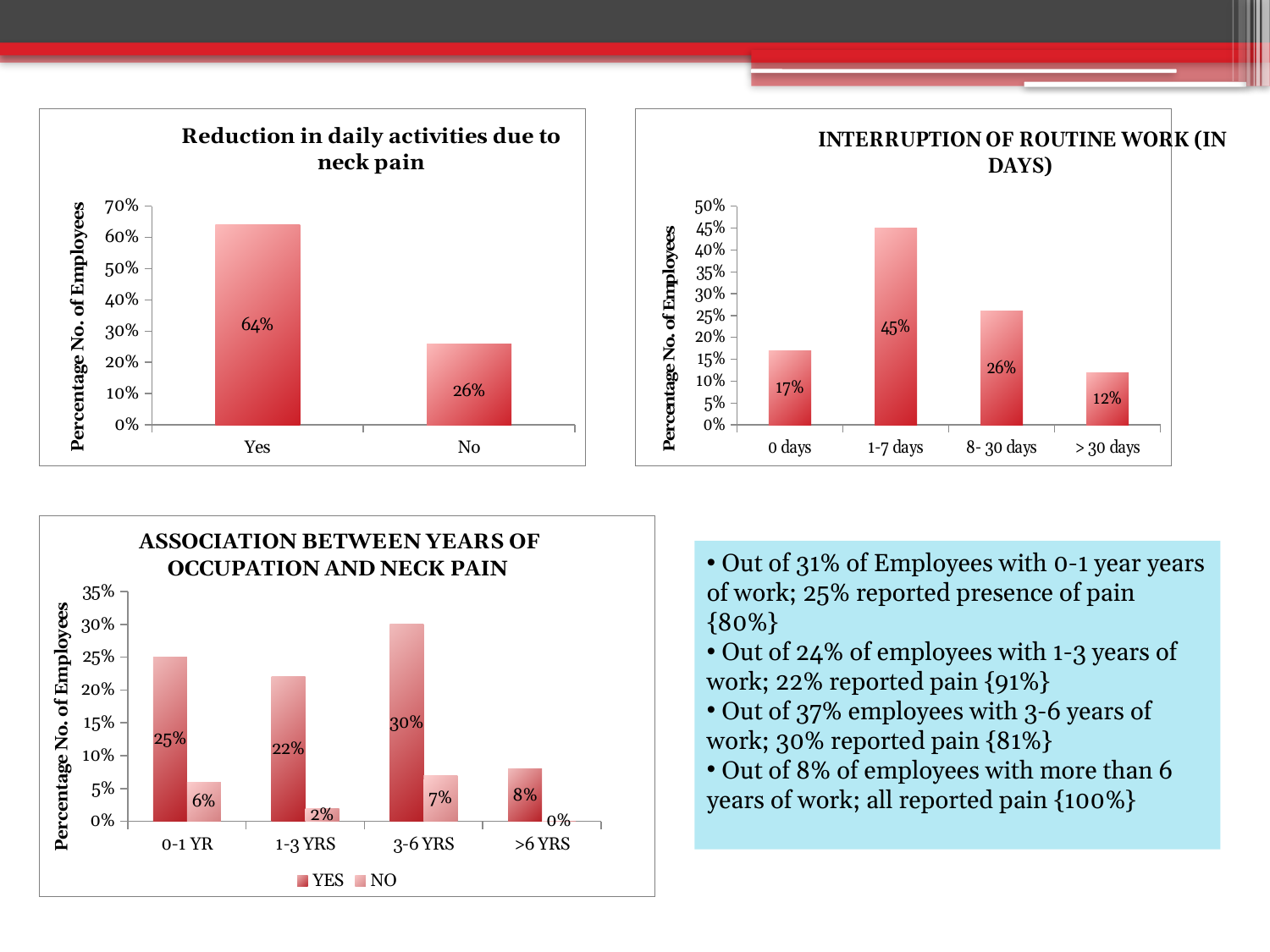

### Chart: Reduction in daily activities due to neck pain

| Category |  |
|---|---|
| Yes | 0.64 |
| No | 0.26 |

### Chart: INTERRUPTION OF ROUTINE WORK (IN DAYS)

| Category |  |
|---|---|
| 0 days | 0.17 |
| 1-7 days | 0.45 |
| 8- 30 days | 0.26 |
| > 30 days | 0.12 |

### Chart: ASSOCIATION BETWEEN YEARS OF OCCUPATION AND NECK PAIN

| Category | YES | NO |
|---|---|---|
| 0-1 YR | 0.25 | 0.06 |
| 1-3 YRS | 0.22 | 0.02 |
| 3-6 YRS | 0.3 | 0.07 |
| >6 YRS | 0.08 | 0.0 |
 Out of 31% of Employees with 0-1 year years of work; 25% reported presence of pain {80%}
 Out of 24% of employees with 1-3 years of work; 22% reported pain {91%}
 Out of 37% employees with 3-6 years of work; 30% reported pain {81%}
 Out of 8% of employees with more than 6 years of work; all reported pain {100%}